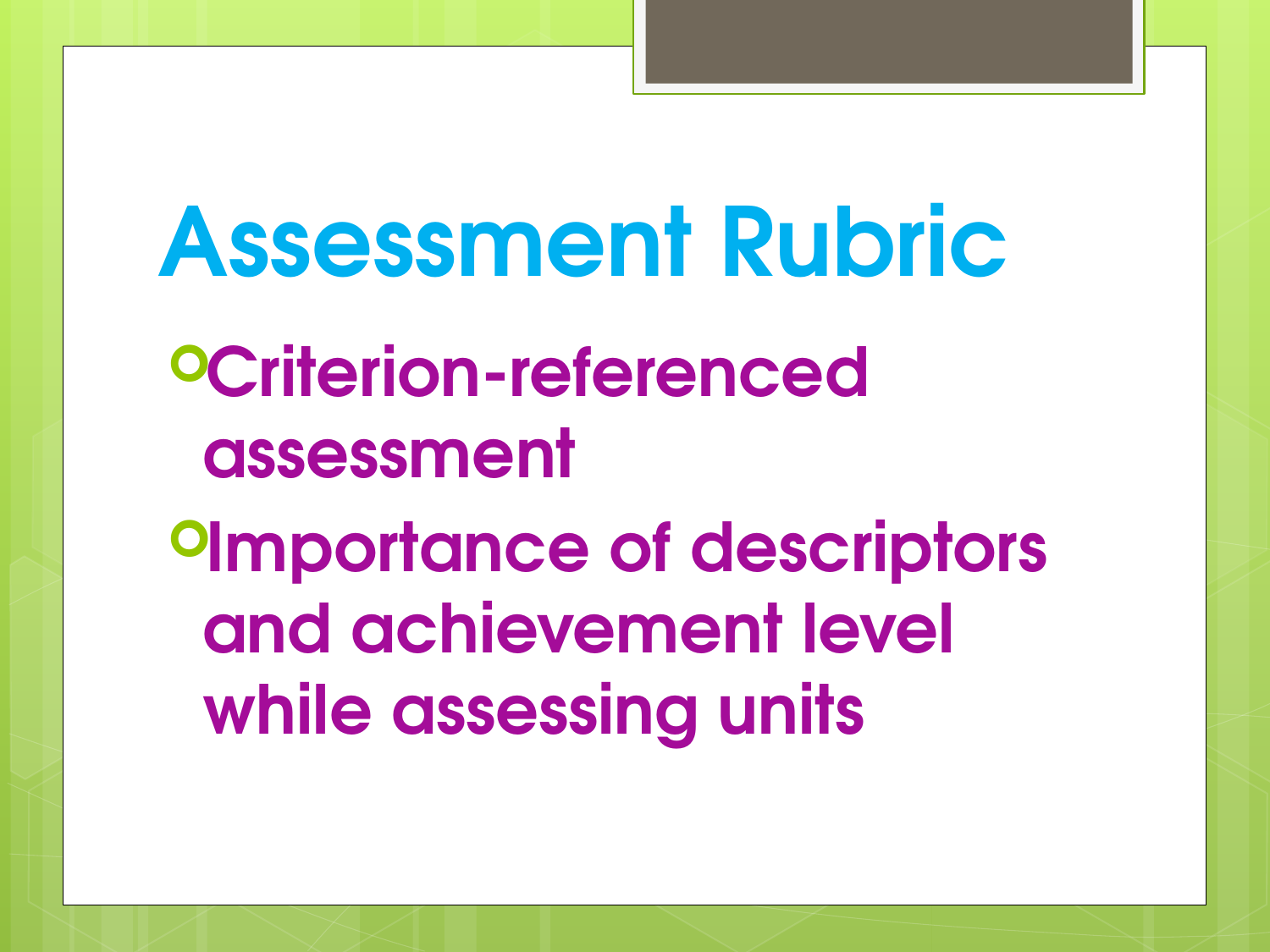

# Assessment Rubric
Criterion-referenced assessment
Importance of descriptors and achievement level while assessing units